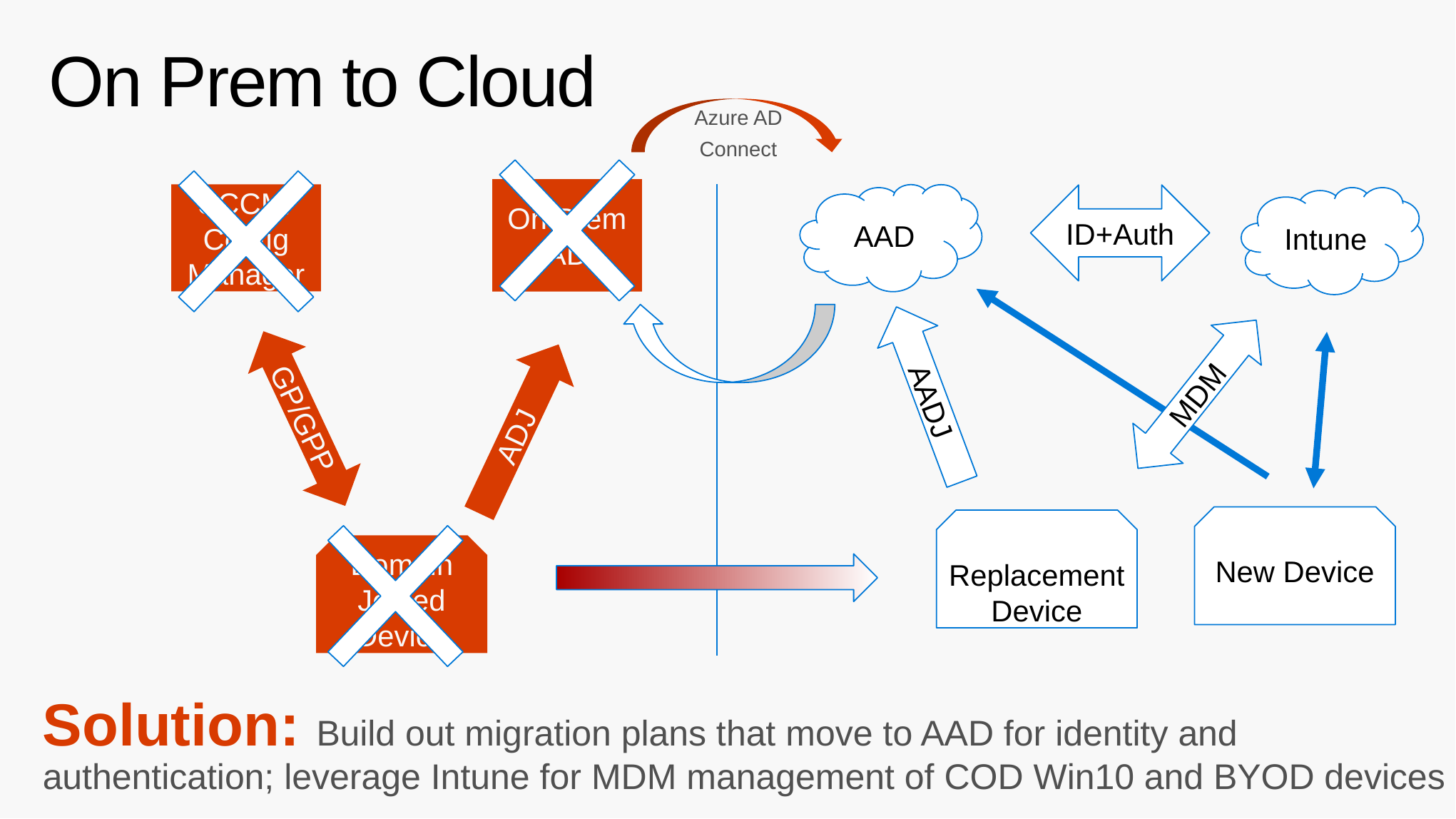

# On Prem to Cloud
Azure AD
Connect

On Prem AD
SCCM/ Config Manager
AAD
ID+Auth
Intune
MDM
AADJ

GP/GPP
ADJ

New Device
 Replacement Device
Domain Joined Device
Solution: Build out migration plans that move to AAD for identity and authentication; leverage Intune for MDM management of COD Win10 and BYOD devices